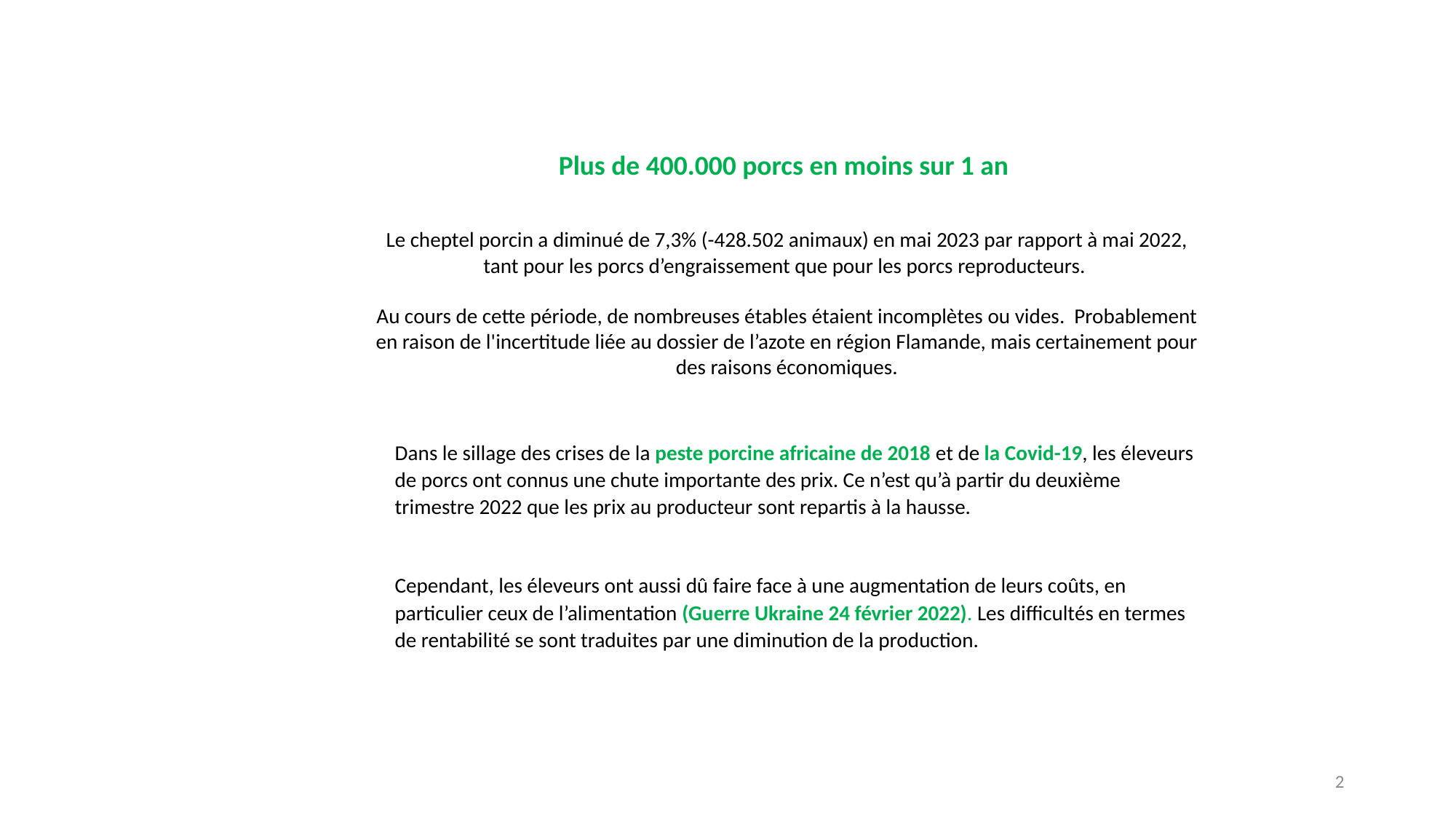

Plus de 400.000 porcs en moins sur 1 an

Le cheptel porcin a diminué de 7,3% (-428.502 animaux) en mai 2023 par rapport à mai 2022, tant pour les porcs d’engraissement que pour les porcs reproducteurs.

Au cours de cette période, de nombreuses étables étaient incomplètes ou vides.  Probablement en raison de l'incertitude liée au dossier de l’azote en région Flamande, mais certainement pour des raisons économiques.
Dans le sillage des crises de la peste porcine africaine de 2018 et de la Covid-19, les éleveurs de porcs ont connus une chute importante des prix. Ce n’est qu’à partir du deuxième trimestre 2022 que les prix au producteur sont repartis à la hausse.

Cependant, les éleveurs ont aussi dû faire face à une augmentation de leurs coûts, en particulier ceux de l’alimentation (Guerre Ukraine 24 février 2022). Les difficultés en termes de rentabilité se sont traduites par une diminution de la production.
2